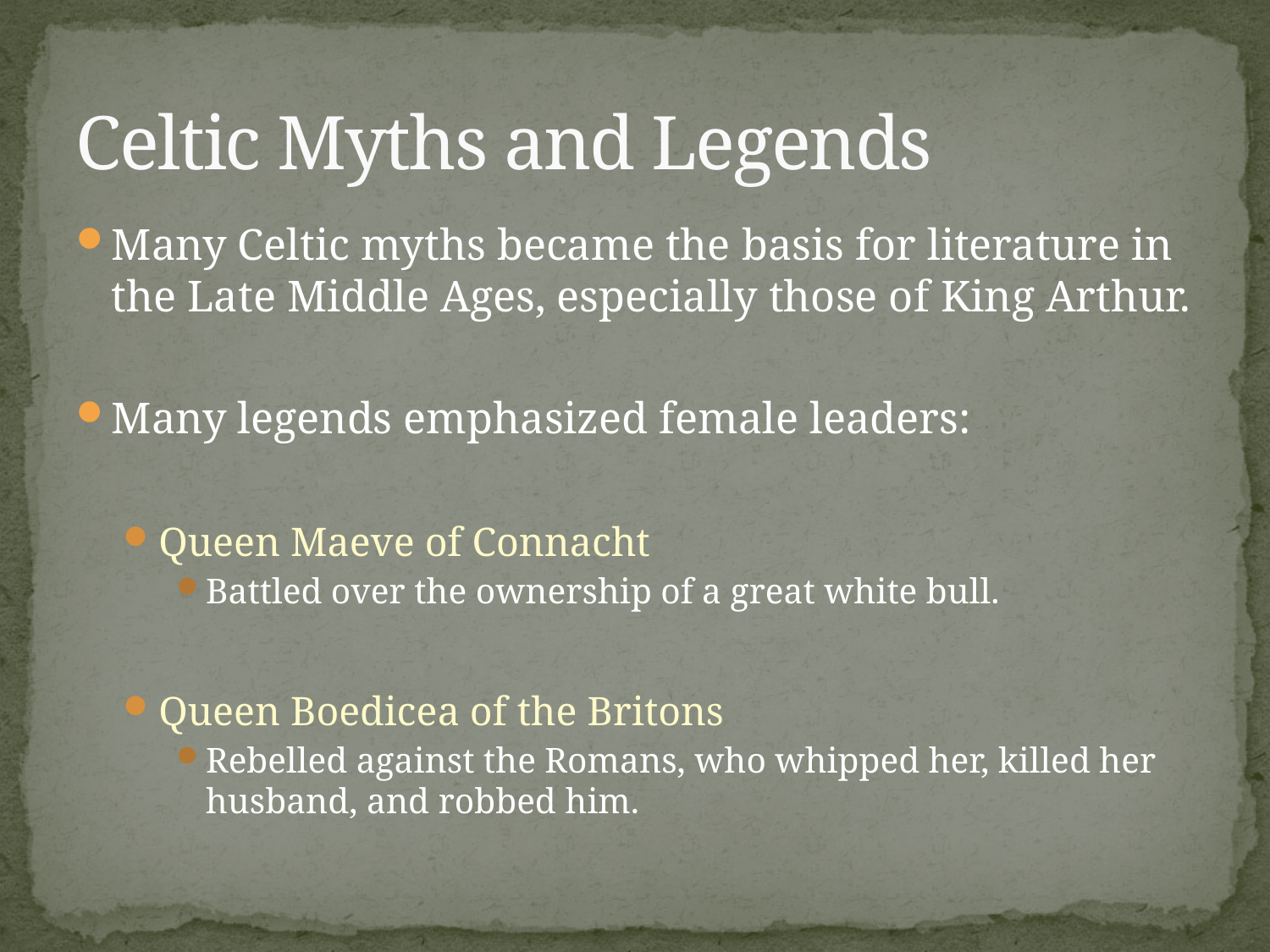

# Celtic Myths and Legends
Many Celtic myths became the basis for literature in the Late Middle Ages, especially those of King Arthur.

Many legends emphasized female leaders:

Queen Maeve of Connacht
Battled over the ownership of a great white bull.

Queen Boedicea of the Britons
Rebelled against the Romans, who whipped her, killed her husband, and robbed him.